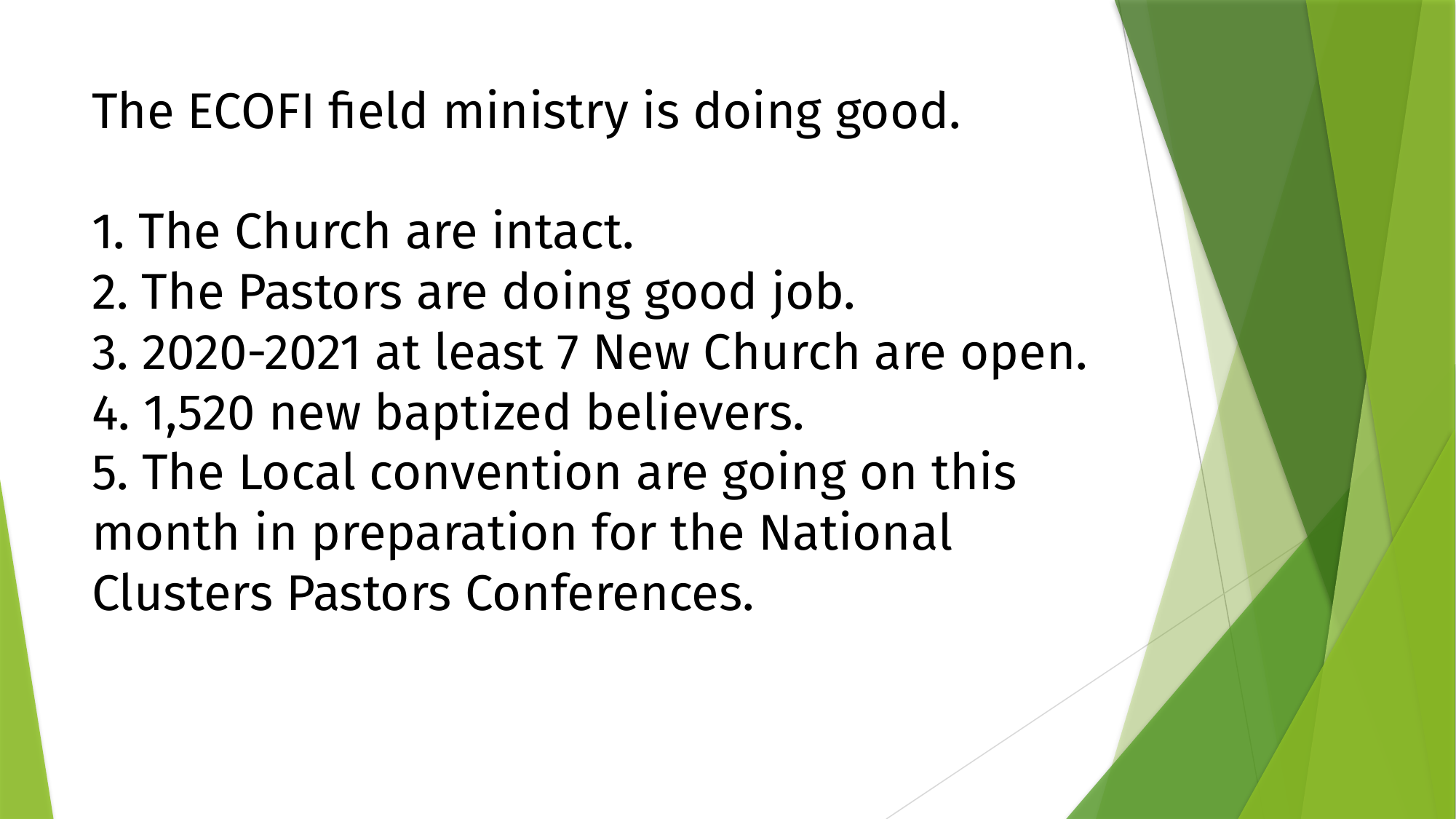

# The ECOFI field ministry is doing good. 1. The Church are intact. 2. The Pastors are doing good job. 3. 2020-2021 at least 7 New Church are open. 4. 1,520 new baptized believers. 5. The Local convention are going on this month in preparation for the National Clusters Pastors Conferences.